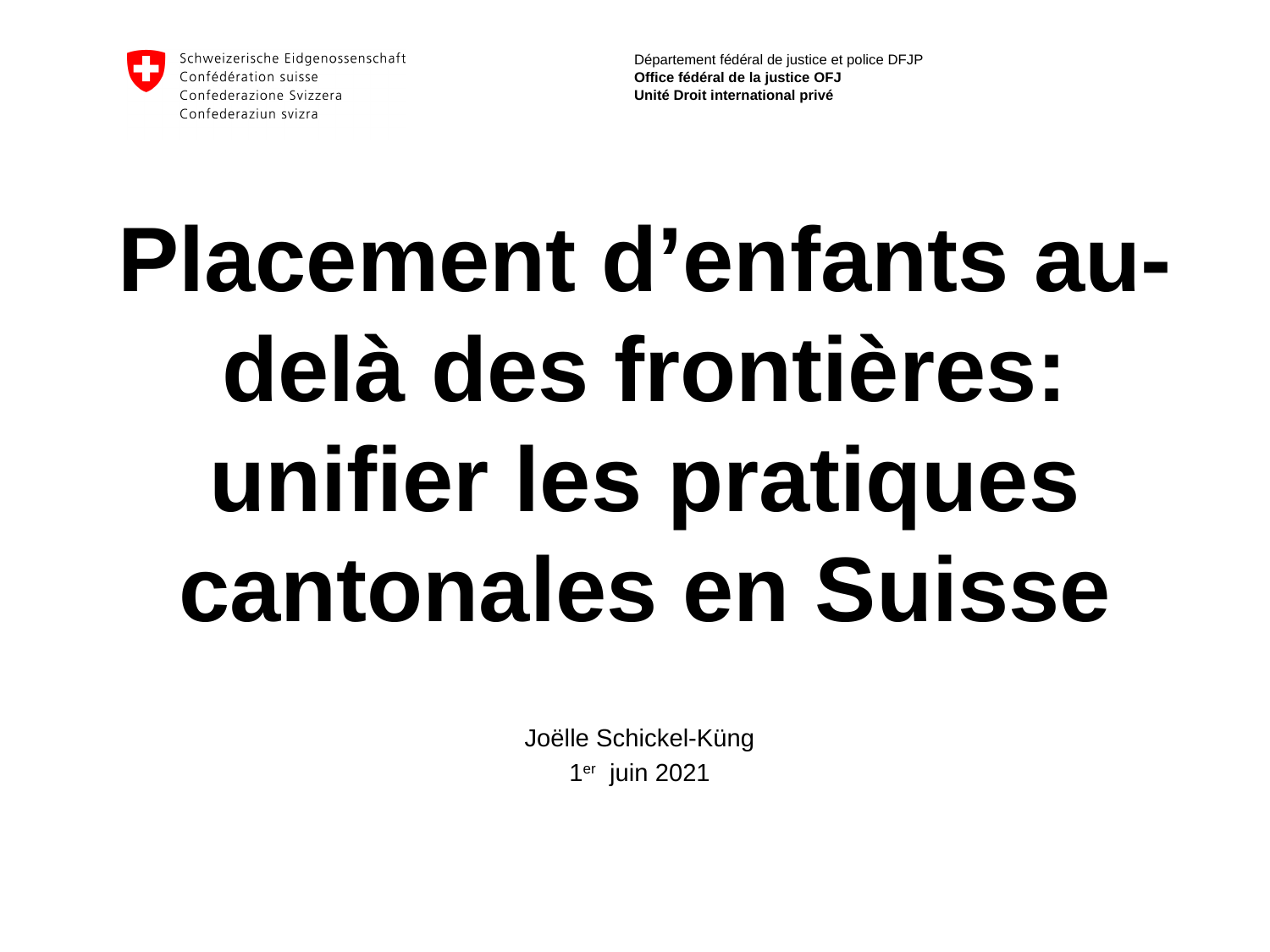

# Placement d’enfants au-delà des frontières: unifier les pratiques cantonales en Suisse
Joëlle Schickel-Küng
1er  juin 2021